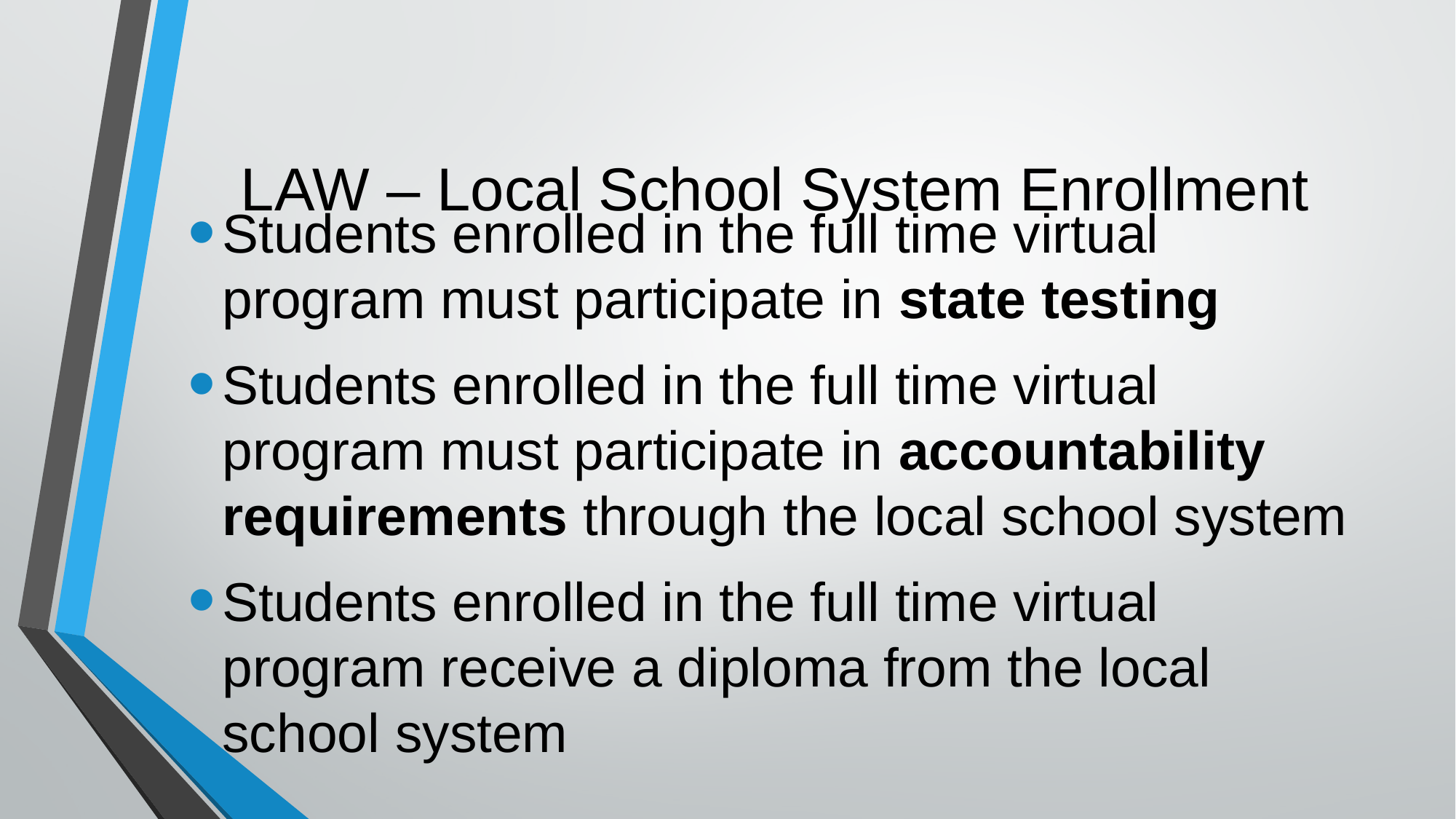

# LAW – Local School System Enrollment
Students enrolled in the full time virtual program must participate in state testing
Students enrolled in the full time virtual program must participate in accountability requirements through the local school system
Students enrolled in the full time virtual program receive a diploma from the local school system